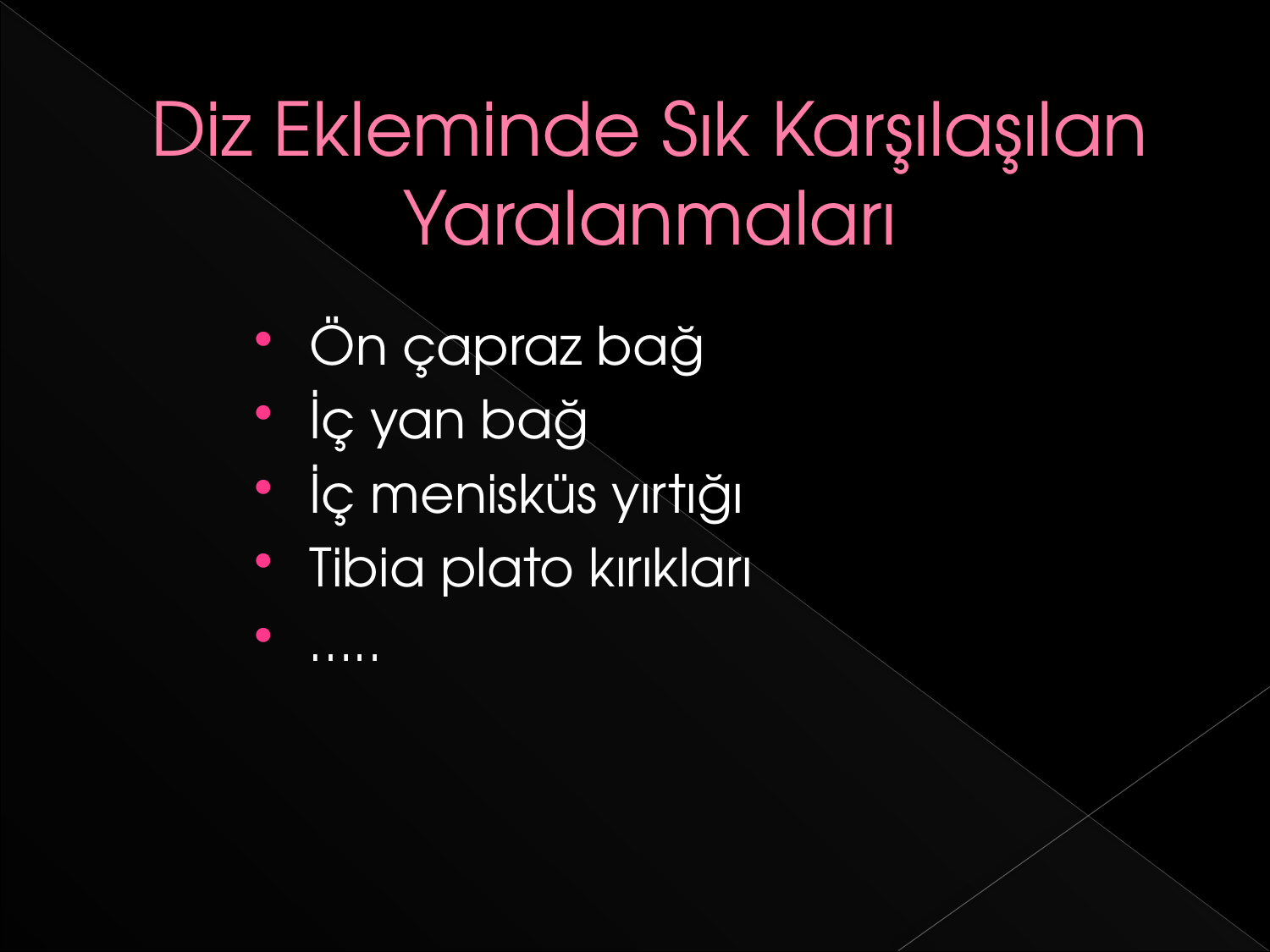

# Diz Ekleminde Sık Karşılaşılan Yaralanmaları
Ön çapraz bağ
İç yan bağ
İç menisküs yırtığı
Tibia plato kırıkları
…..